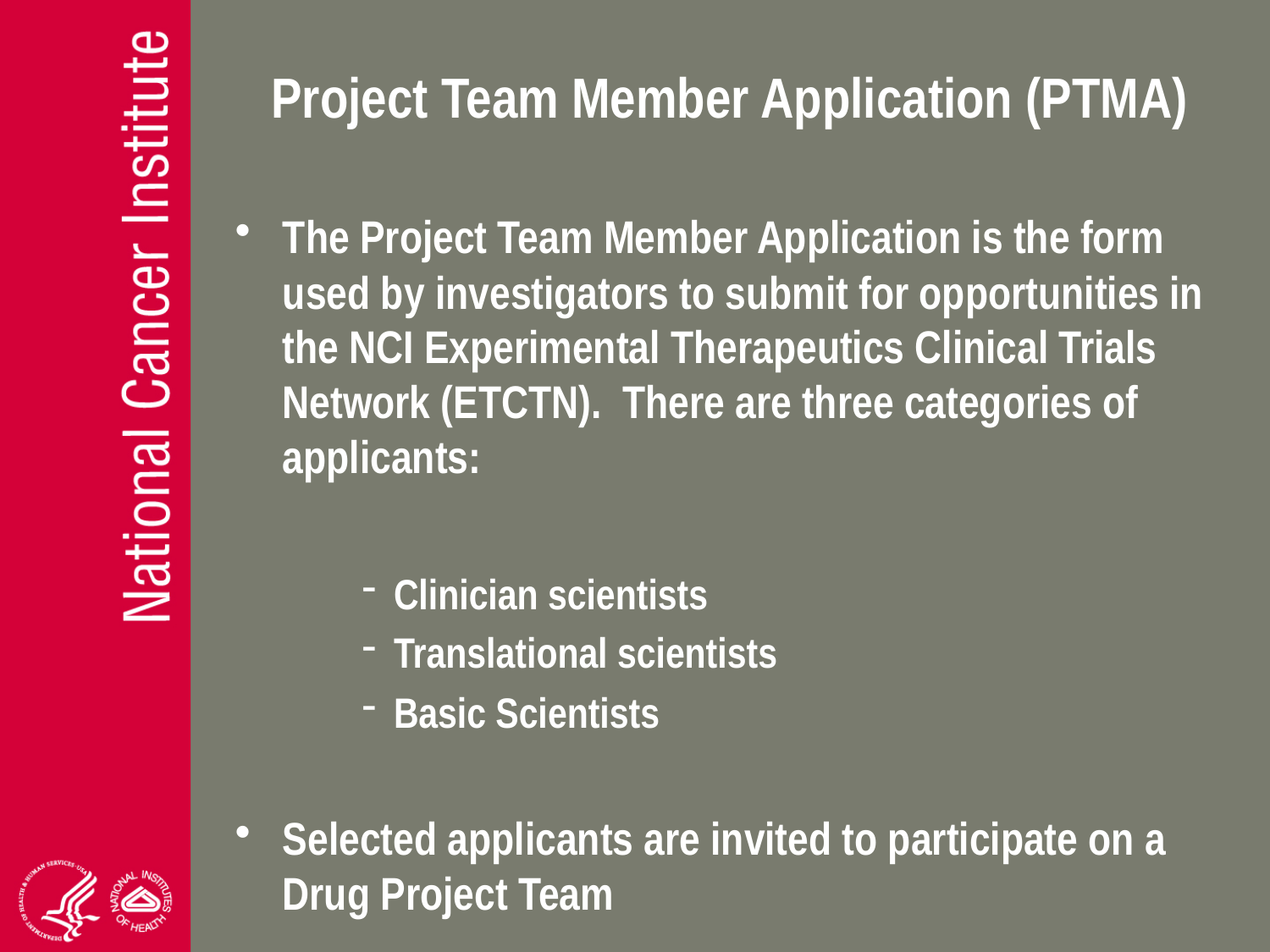

# Project Team Member Application (PTMA)

The Project Team Member Application is the form used by investigators to submit for opportunities in the NCI Experimental Therapeutics Clinical Trials Network (ETCTN).  There are three categories of applicants:

Clinician scientists
Translational scientists
Basic Scientists

Selected applicants are invited to participate on a Drug Project Team